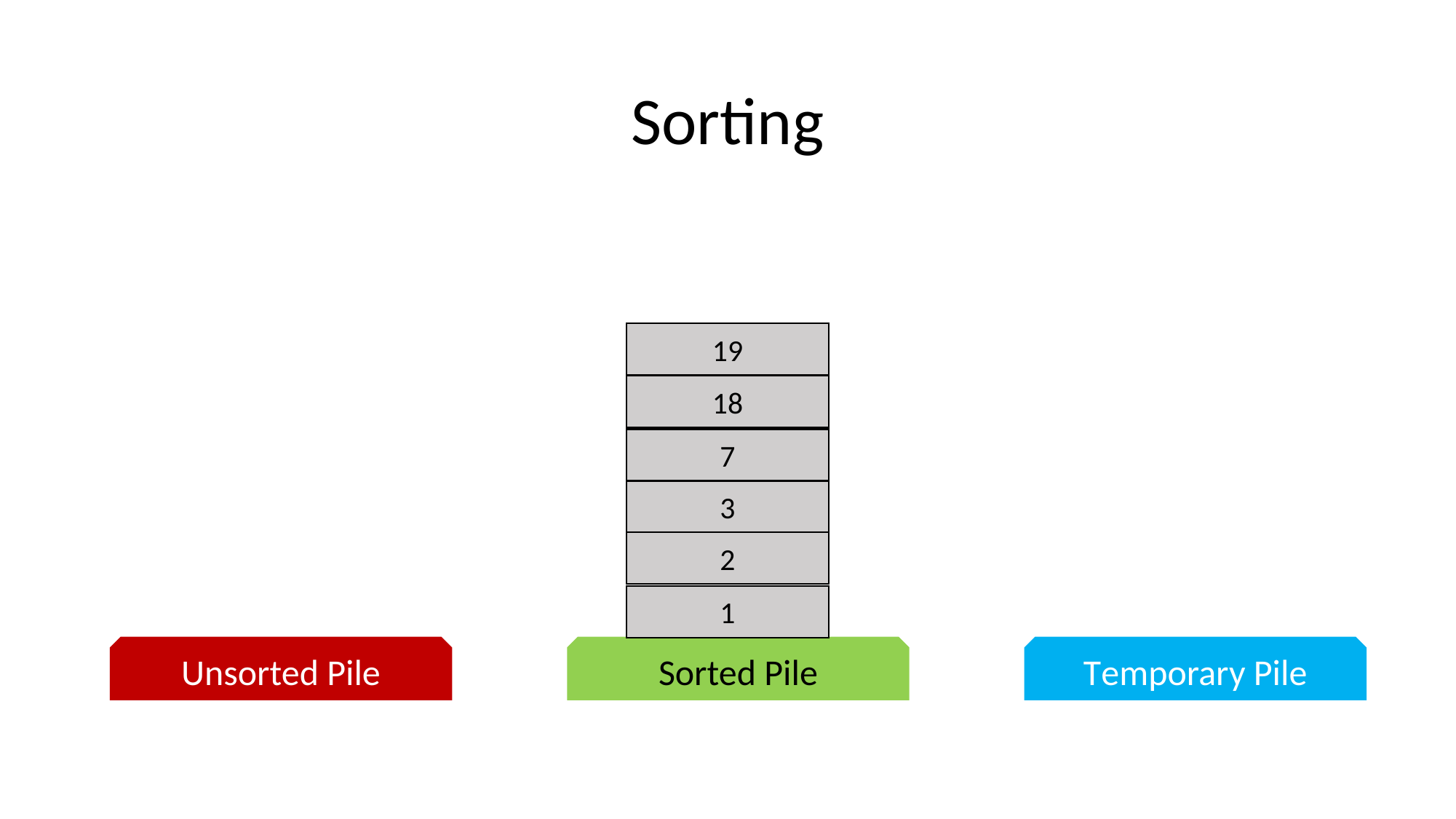

# Sorting
19
18
7
3
2
1
Unsorted Pile
Sorted Pile
Temporary Pile